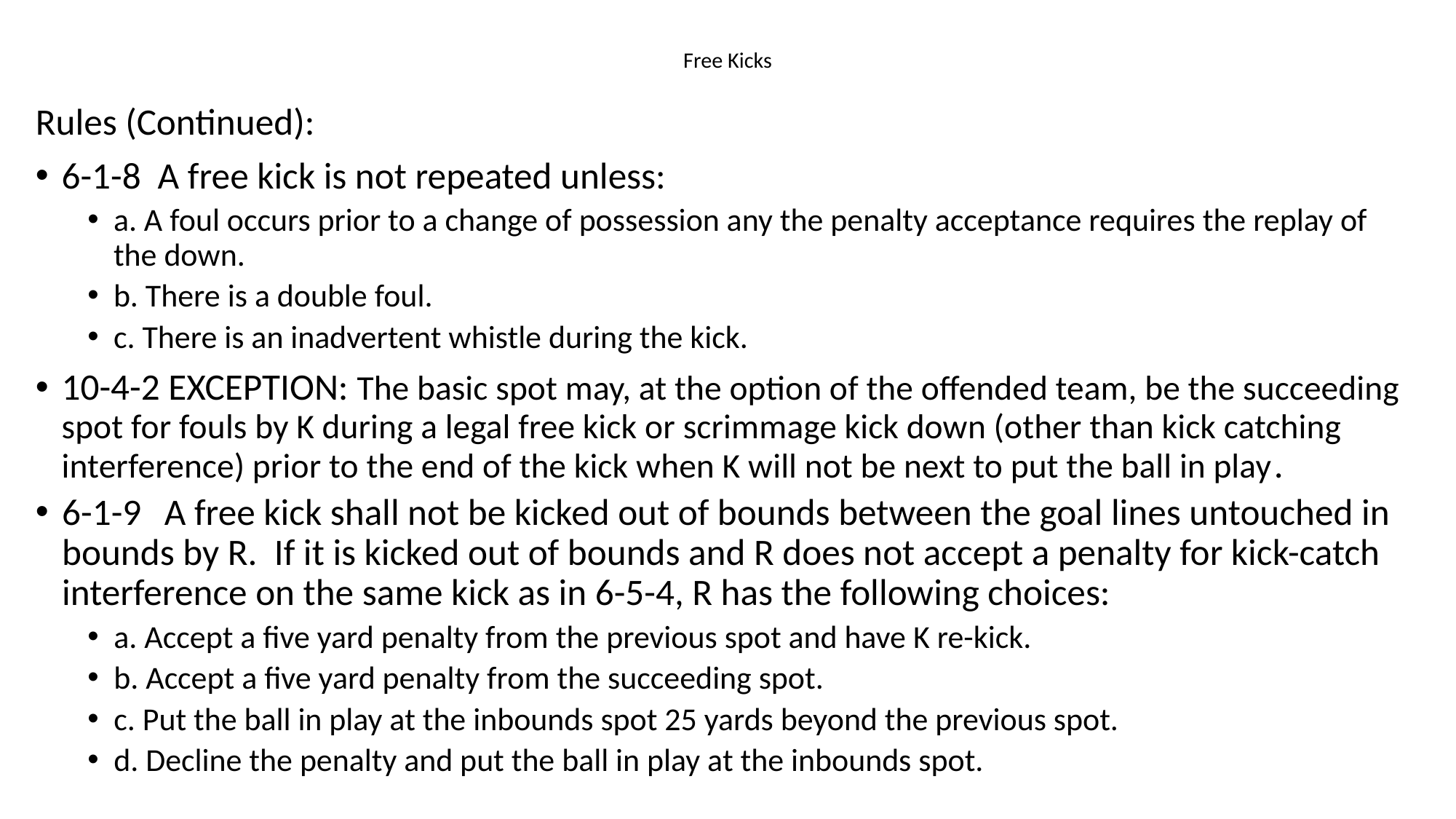

# Free Kicks
Rules (Continued):
6-1-8	A free kick is not repeated unless:
a. A foul occurs prior to a change of possession any the penalty acceptance requires the replay of the down.
b. There is a double foul.
c. There is an inadvertent whistle during the kick.
10-4-2 EXCEPTION: The basic spot may, at the option of the offended team, be the succeeding spot for fouls by K during a legal free kick or scrimmage kick down (other than kick catching interference) prior to the end of the kick when K will not be next to put the ball in play.
6-1-9 	A free kick shall not be kicked out of bounds between the goal lines untouched in bounds by R.  If it is kicked out of bounds and R does not accept a penalty for kick-catch interference on the same kick as in 6-5-4, R has the following choices:
a. Accept a five yard penalty from the previous spot and have K re-kick.
b. Accept a five yard penalty from the succeeding spot.
c. Put the ball in play at the inbounds spot 25 yards beyond the previous spot.
d. Decline the penalty and put the ball in play at the inbounds spot.